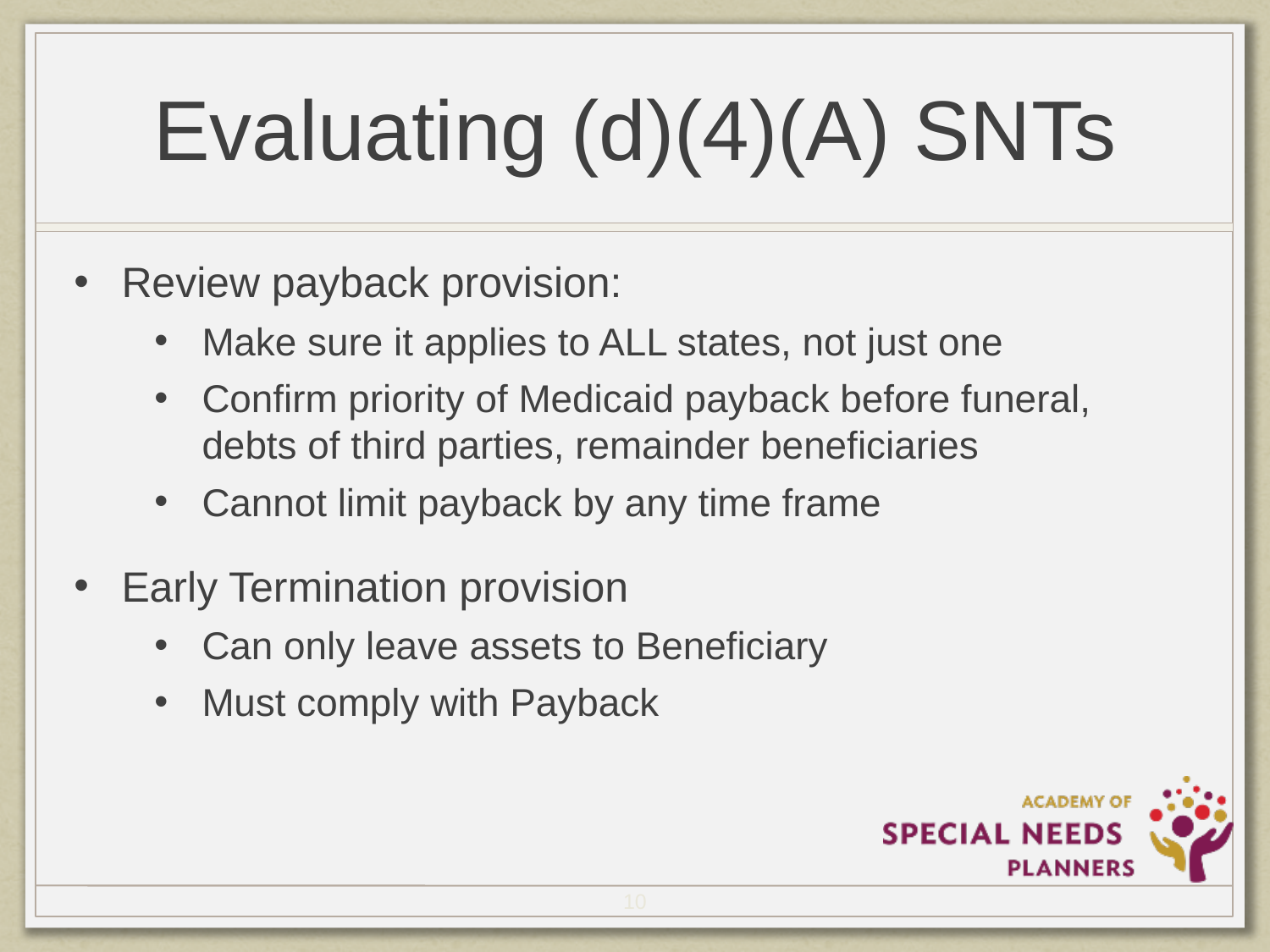

# Evaluating (d)(4)(A) SNTs
Review payback provision:
Make sure it applies to ALL states, not just one
Confirm priority of Medicaid payback before funeral, debts of third parties, remainder beneficiaries
Cannot limit payback by any time frame
Early Termination provision
Can only leave assets to Beneficiary
Must comply with Payback

10